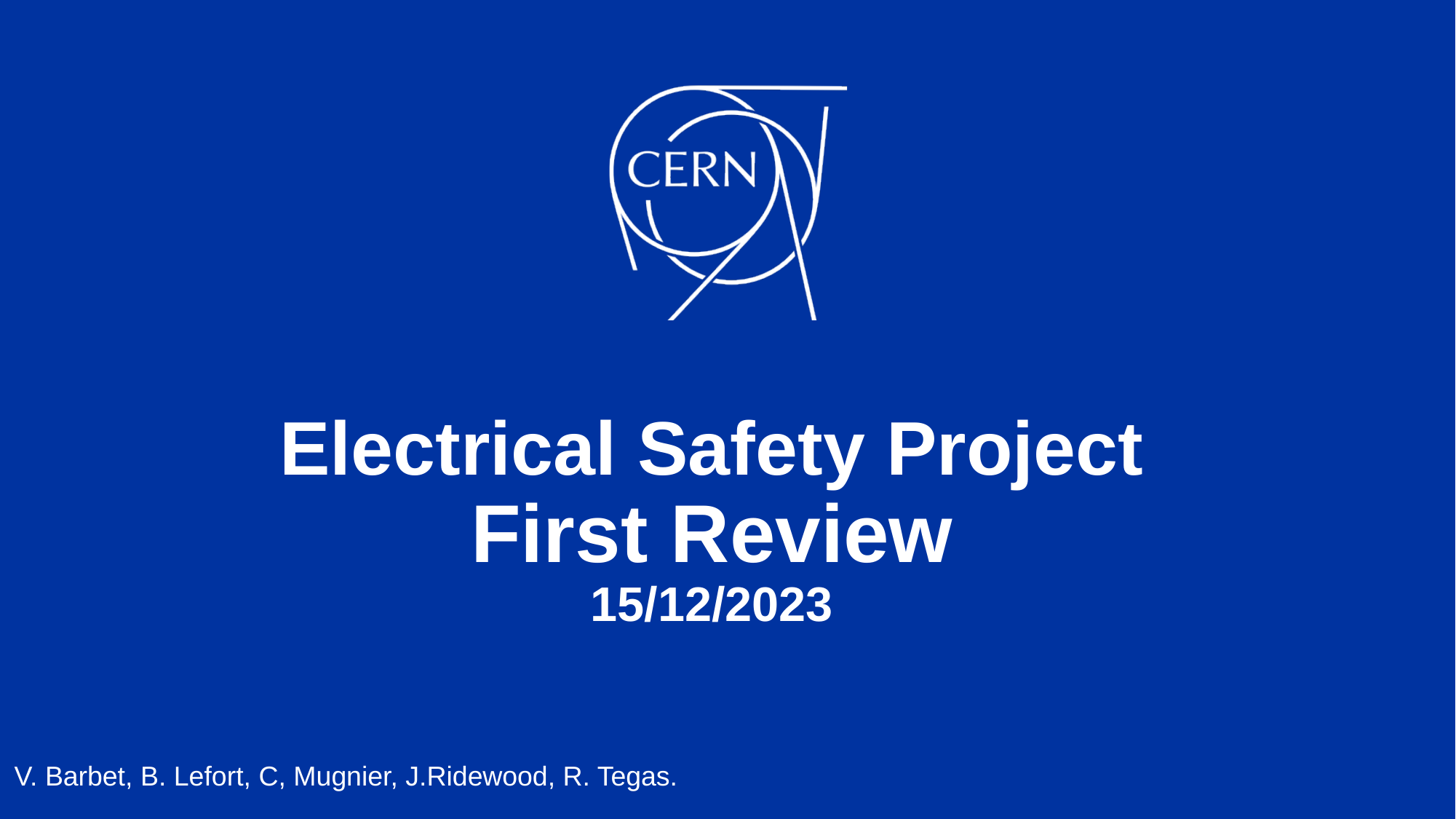

# Electrical Safety Project First Review 15/12/2023
V. Barbet, B. Lefort, C, Mugnier, J.Ridewood, R. Tegas.